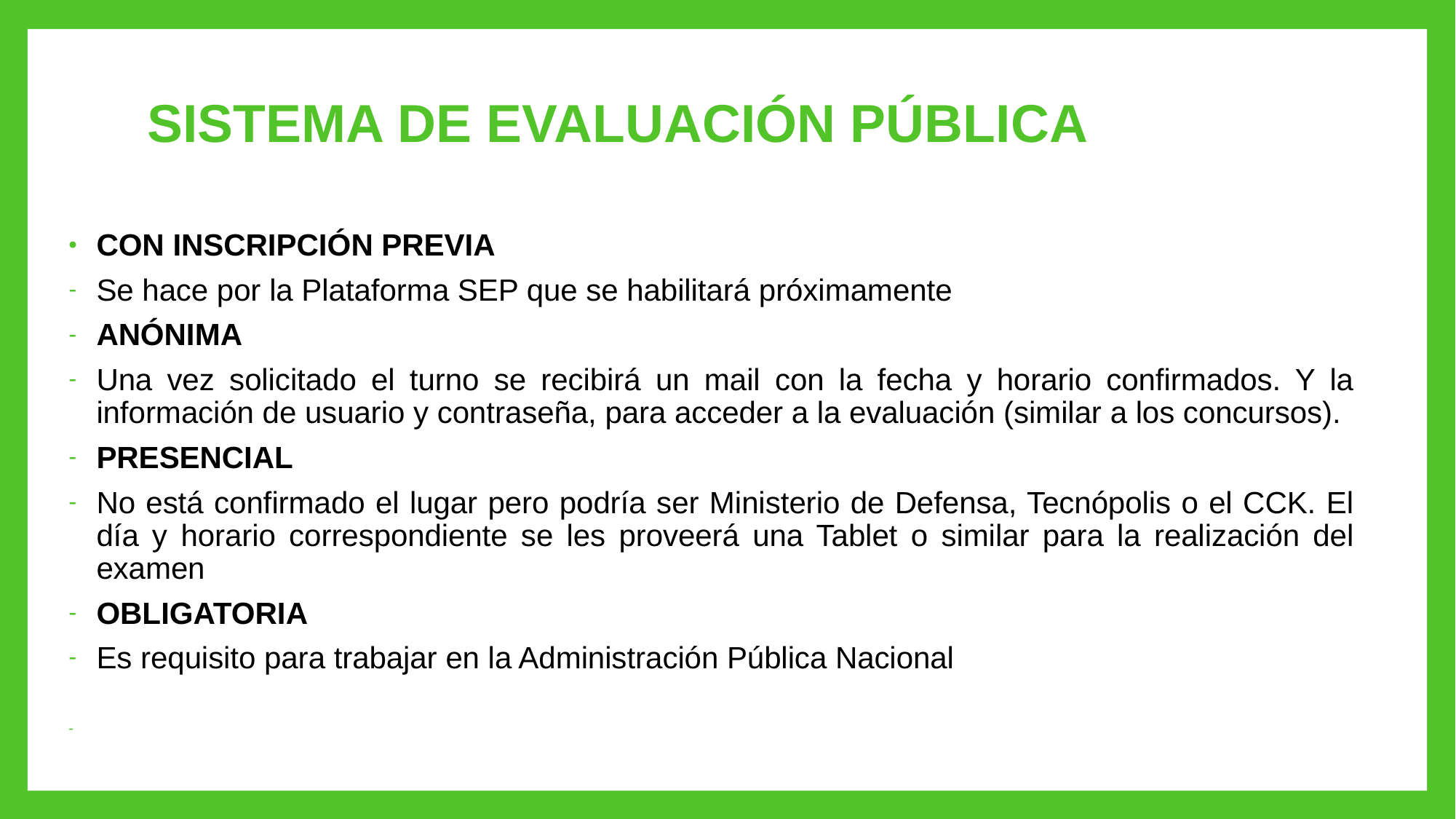

# SISTEMA DE EVALUACIÓN PÚBLICA

CON INSCRIPCIÓN PREVIA
Se hace por la Plataforma SEP que se habilitará próximamente
ANÓNIMA
Una vez solicitado el turno se recibirá un mail con la fecha y horario confirmados. Y la información de usuario y contraseña, para acceder a la evaluación (similar a los concursos).
PRESENCIAL
No está confirmado el lugar pero podría ser Ministerio de Defensa, Tecnópolis o el CCK. El día y horario correspondiente se les proveerá una Tablet o similar para la realización del examen
OBLIGATORIA
Es requisito para trabajar en la Administración Pública Nacional